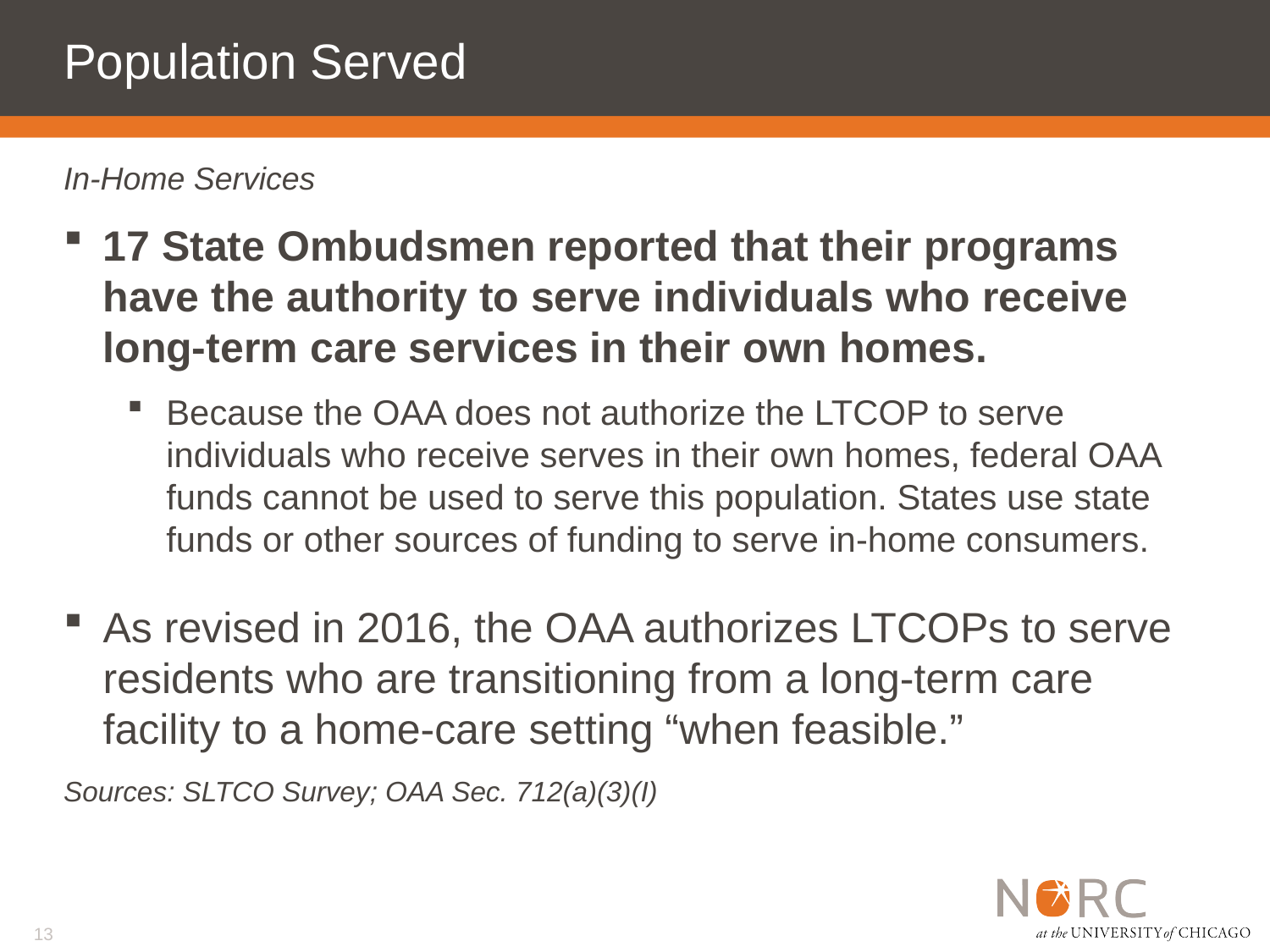

# Population Served
In-Home Services
17 State Ombudsmen reported that their programs have the authority to serve individuals who receive long-term care services in their own homes.
Because the OAA does not authorize the LTCOP to serve individuals who receive serves in their own homes, federal OAA funds cannot be used to serve this population. States use state funds or other sources of funding to serve in-home consumers.
As revised in 2016, the OAA authorizes LTCOPs to serve residents who are transitioning from a long-term care facility to a home-care setting “when feasible.”
Sources: SLTCO Survey; OAA Sec. 712(a)(3)(I)